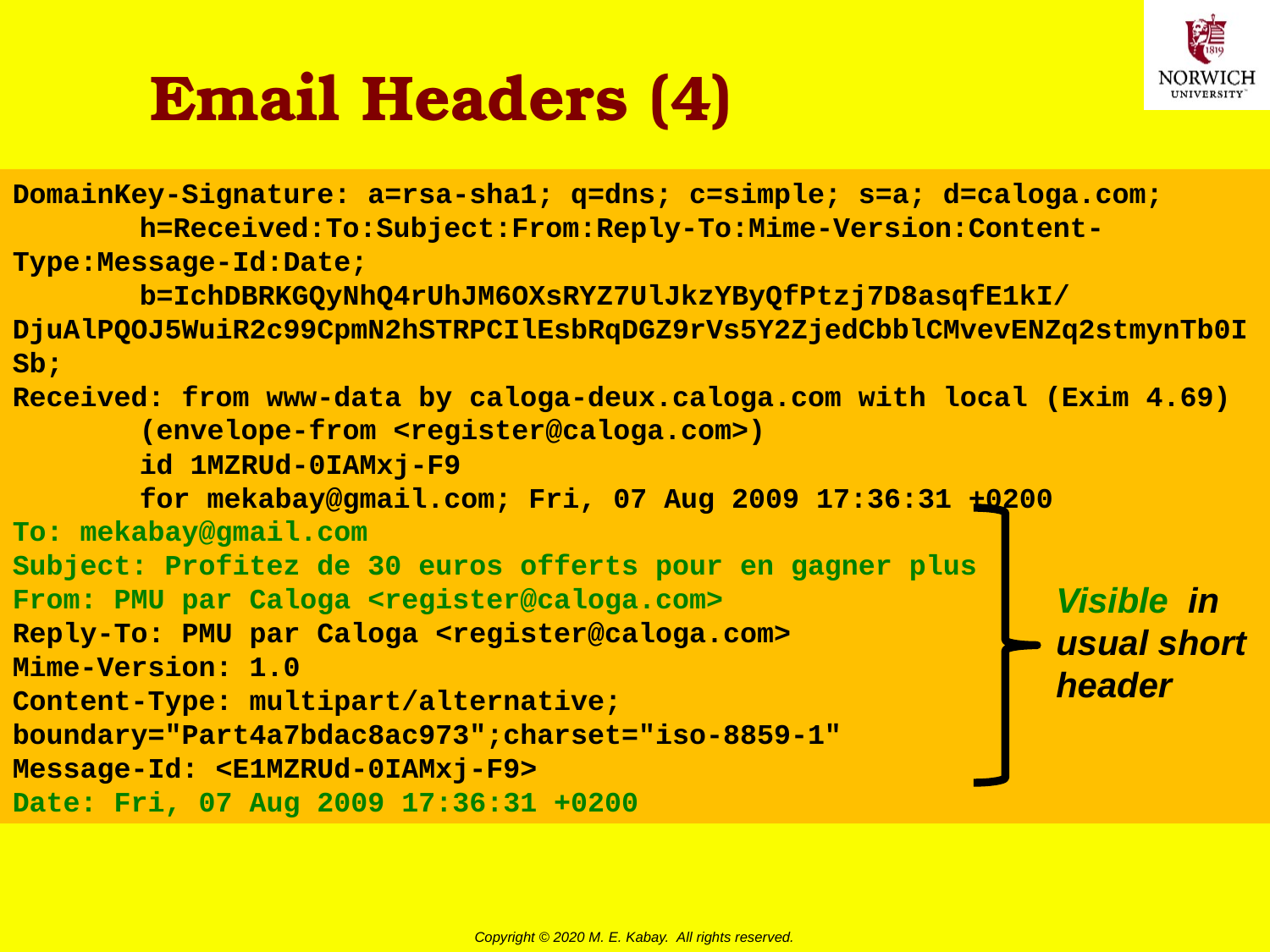

# Email Headers (4)
DomainKey-Signature: a=rsa-sha1; q=dns; c=simple; s=a; d=caloga.com;
	h=Received:To:Subject:From:Reply-To:Mime-Version:Content-Type:Message-Id:Date;
	b=IchDBRKGQyNhQ4rUhJM6OXsRYZ7UlJkzYByQfPtzj7D8asqfE1kI/DjuAlPQOJ5WuiR2c99CpmN2hSTRPCIlEsbRqDGZ9rVs5Y2ZjedCbblCMvevENZq2stmynTb0ISb;
Received: from www-data by caloga-deux.caloga.com with local (Exim 4.69)
	(envelope-from <register@caloga.com>)
	id 1MZRUd-0IAMxj-F9
	for mekabay@gmail.com; Fri, 07 Aug 2009 17:36:31 +0200
To: mekabay@gmail.com
Subject: Profitez de 30 euros offerts pour en gagner plus
From: PMU par Caloga <register@caloga.com>
Reply-To: PMU par Caloga <register@caloga.com>
Mime-Version: 1.0
Content-Type: multipart/alternative; boundary="Part4a7bdac8ac973";charset="iso-8859-1"
Message-Id: <E1MZRUd-0IAMxj-F9>
Date: Fri, 07 Aug 2009 17:36:31 +0200

Visible  in
usual short
header